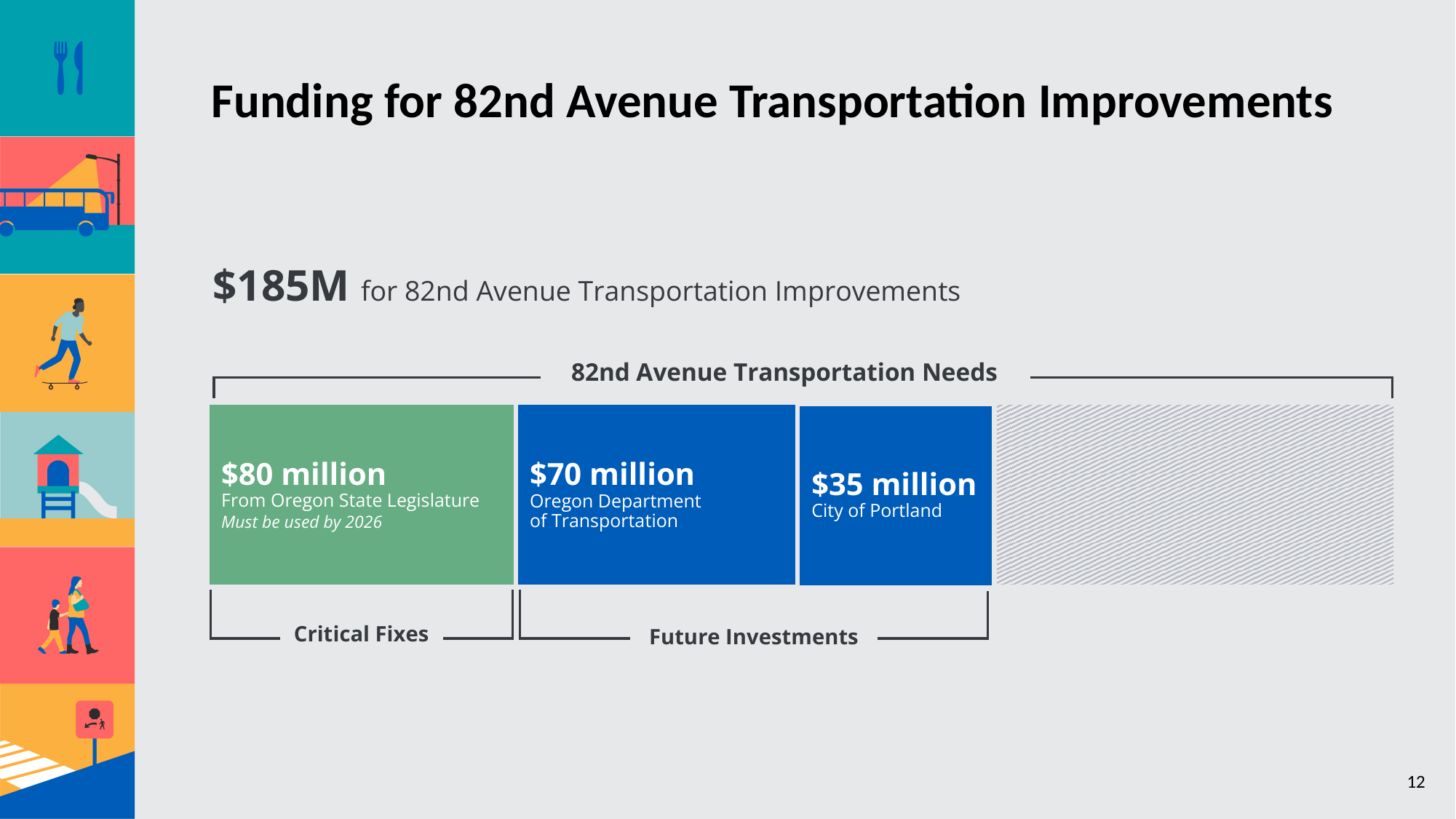

# Funding for 82nd Avenue Transportation Improvements
$185M for 82nd Avenue Transportation Improvements

82nd Avenue Transportation Needs

$80 million
From Oregon State Legislature
Must be used by 2026

Critical Fixes
$70 million
Oregon Department
of Transportation
$35 million
City of Portland

Future Investments
12